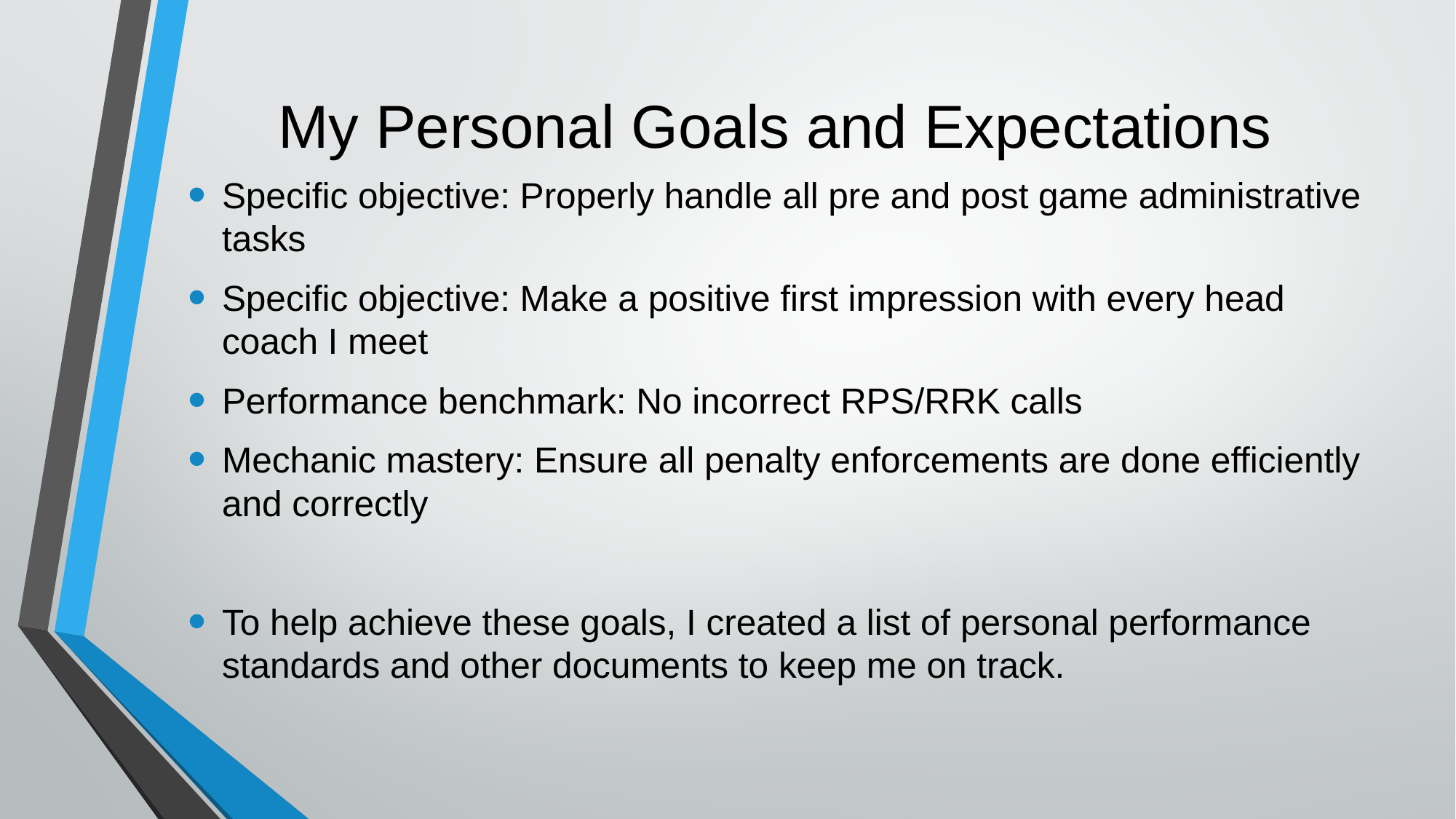

# My Personal Goals and Expectations
Specific objective: Properly handle all pre and post game administrative tasks
Specific objective: Make a positive first impression with every head coach I meet
Performance benchmark: No incorrect RPS/RRK calls
Mechanic mastery: Ensure all penalty enforcements are done efficiently and correctly

To help achieve these goals, I created a list of personal performance standards and other documents to keep me on track.